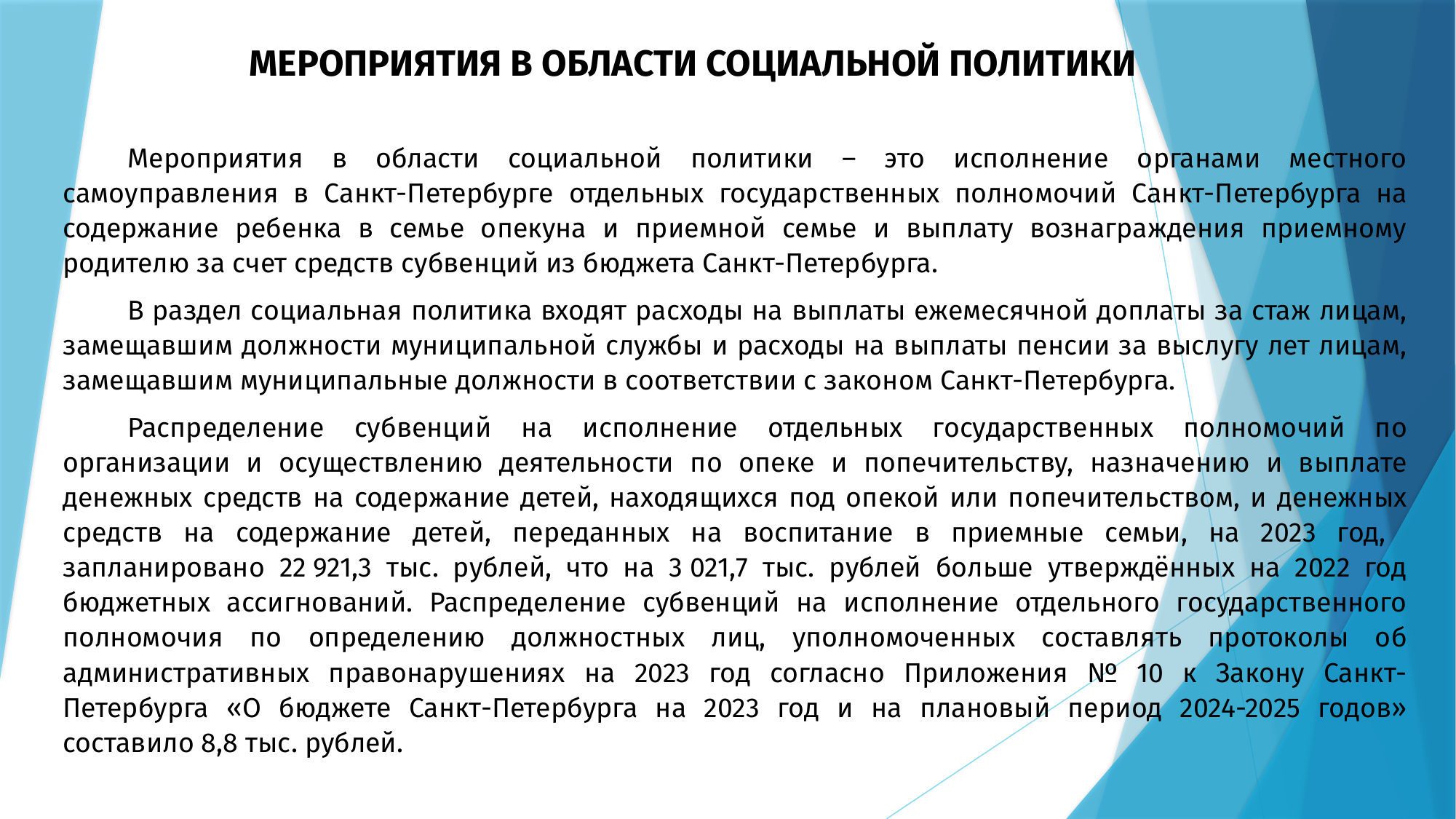

# Мероприятия в области социальной политики
Мероприятия в области социальной политики – это исполнение органами местного самоуправления в Санкт-Петербурге отдельных государственных полномочий Санкт-Петербурга на содержание ребенка в семье опекуна и приемной семье и выплату вознаграждения приемному родителю за счет средств субвенций из бюджета Санкт-Петербурга.
В раздел социальная политика входят расходы на выплаты ежемесячной доплаты за стаж лицам, замещавшим должности муниципальной службы и расходы на выплаты пенсии за выслугу лет лицам, замещавшим муниципальные должности в соответствии с законом Санкт-Петербурга.
Распределение субвенций на исполнение отдельных государственных полномочий по организации и осуществлению деятельности по опеке и попечительству, назначению и выплате денежных средств на содержание детей, находящихся под опекой или попечительством, и денежных средств на содержание детей, переданных на воспитание в приемные семьи, на 2023 год,  запланировано 22 921,3 тыс. рублей, что на 3 021,7 тыс. рублей больше утверждённых на 2022 год бюджетных ассигнований. Распределение субвенций на исполнение отдельного государственного полномочия по определению должностных лиц, уполномоченных составлять протоколы об административных правонарушениях на 2023 год согласно Приложения № 10 к Закону Санкт-Петербурга «О бюджете Санкт-Петербурга на 2023 год и на плановый период 2024-2025 годов» составило 8,8 тыс. рублей.